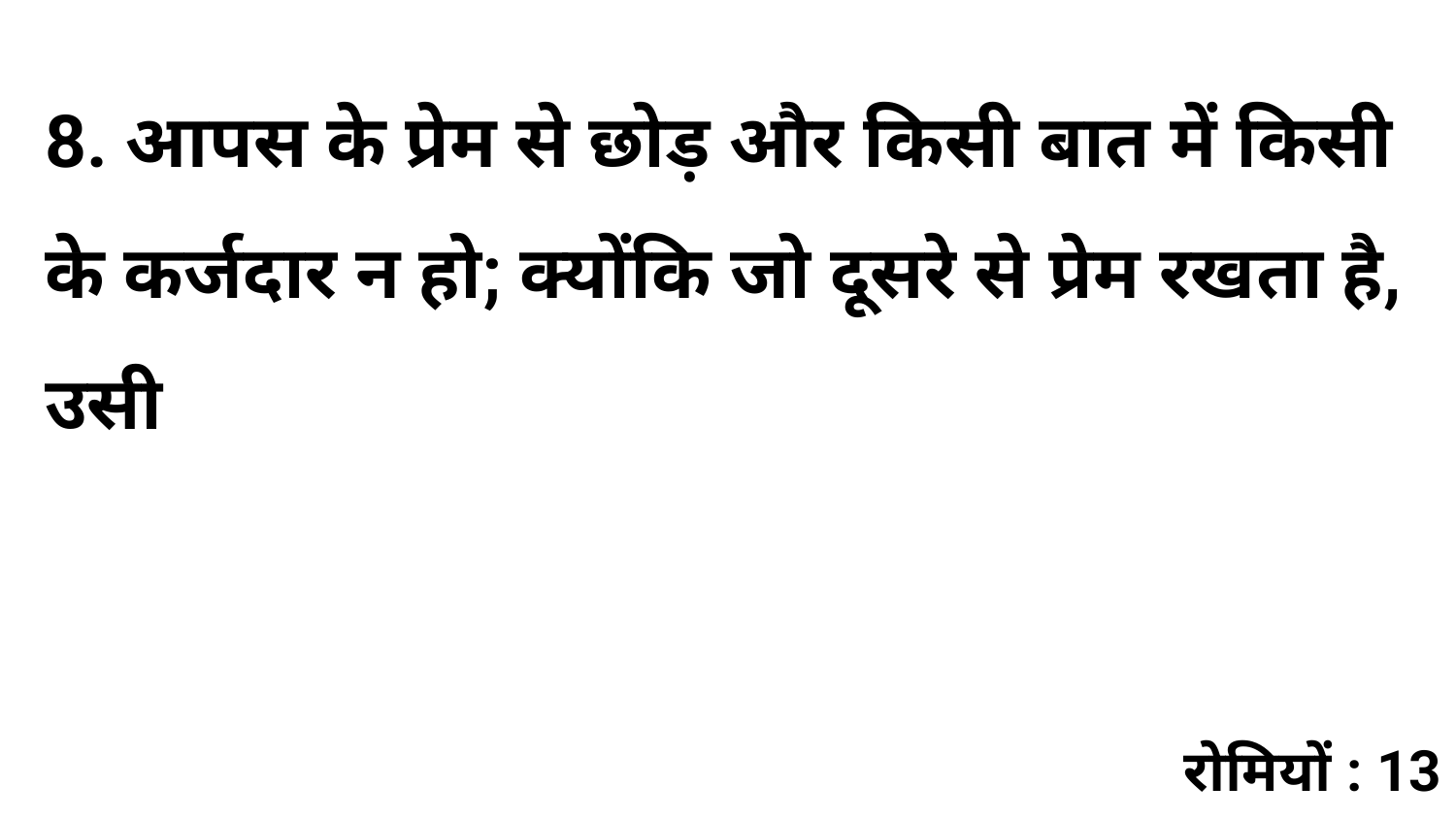

8. आपस के प्रेम से छोड़ और किसी बात में किसी के कर्जदार न हो; क्योंकि जो दूसरे से प्रेम रखता है, उसी
रोमियों : 13